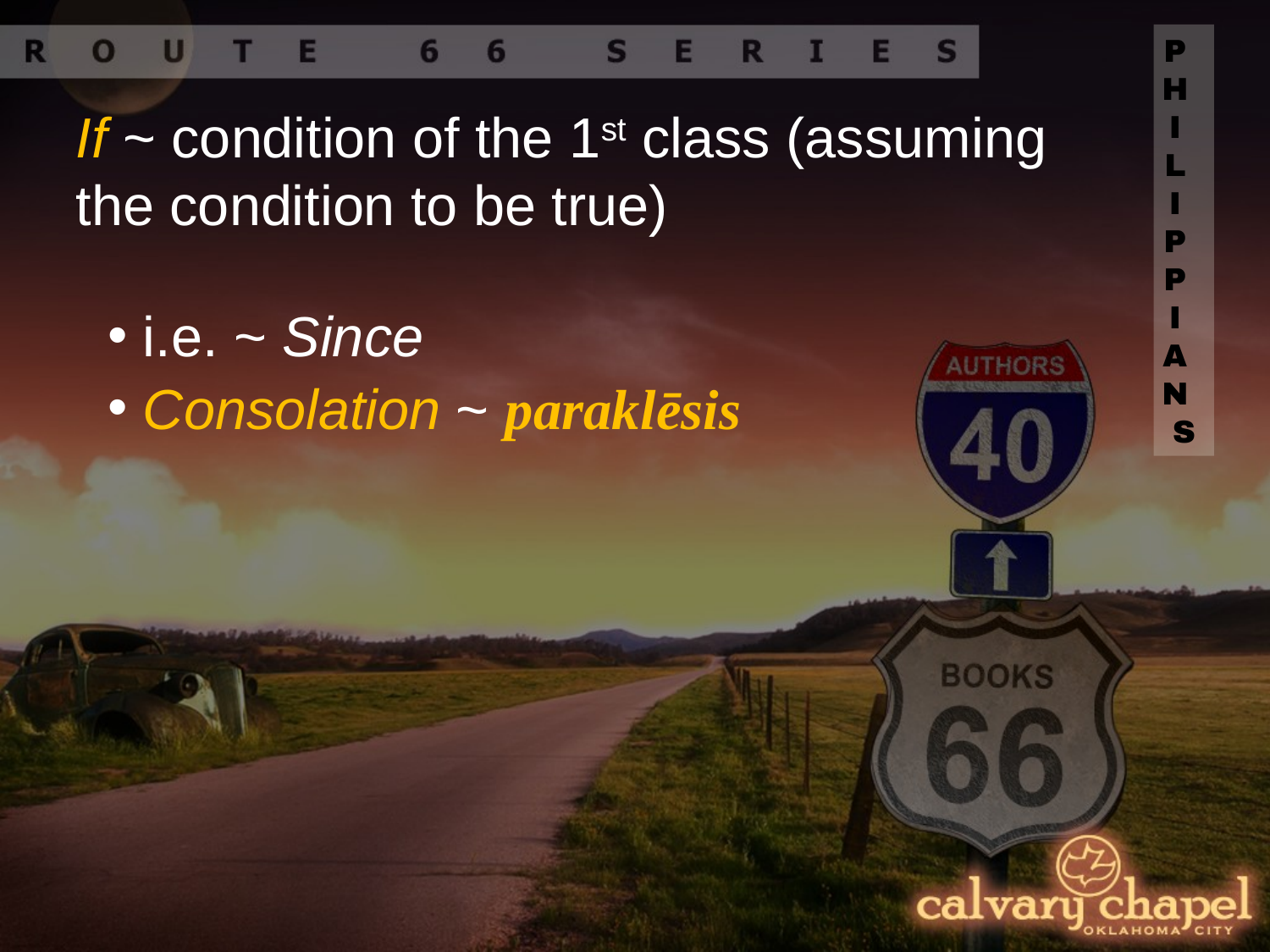

PHILIPPIANS
If ~ condition of the 1st class (assuming the condition to be true)
 i.e. ~ Since
 Consolation ~ paraklēsis